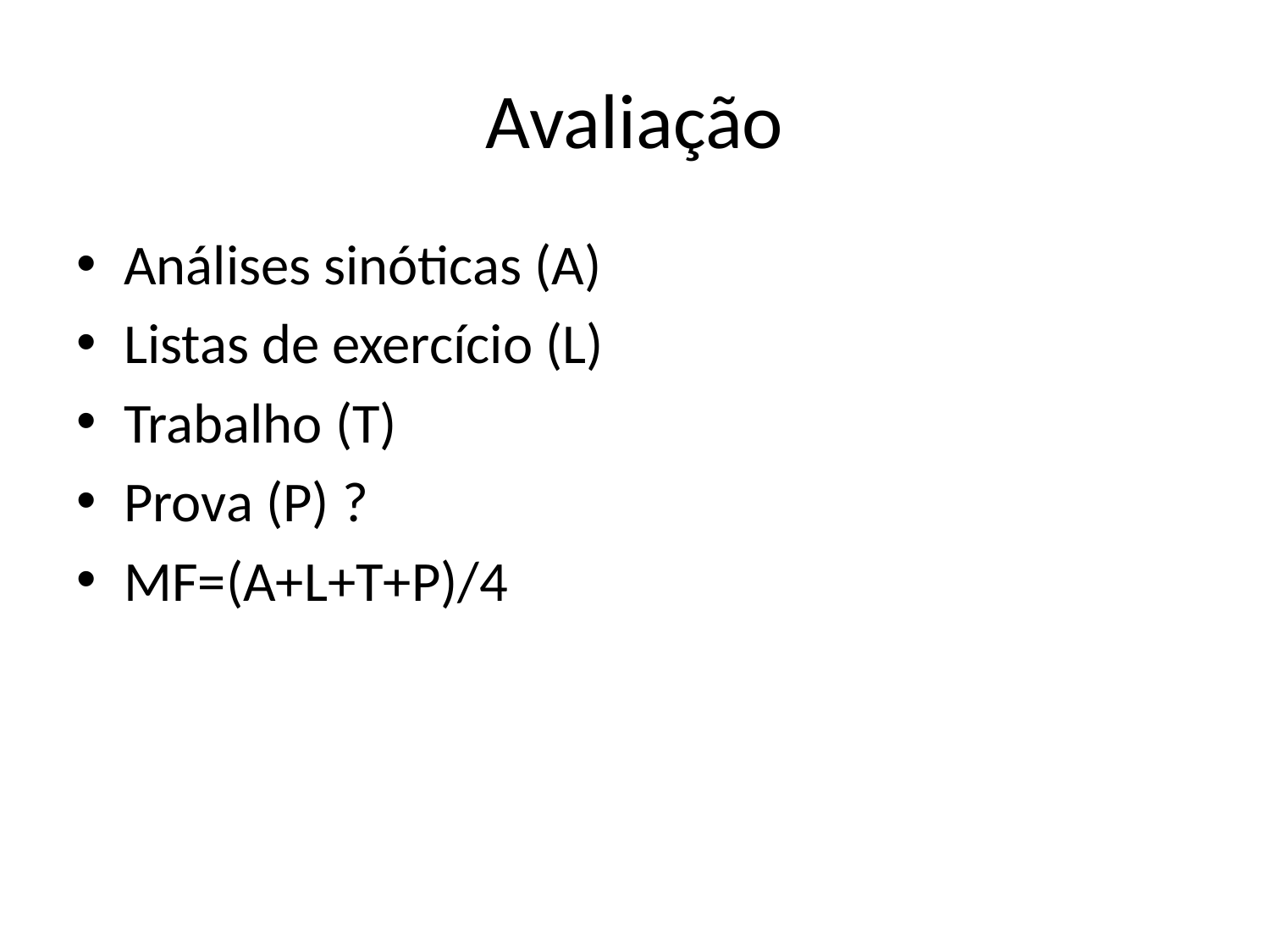

# Avaliação
Análises sinóticas (A)
Listas de exercício (L)
Trabalho (T)
Prova (P) ?
MF=(A+L+T+P)/4